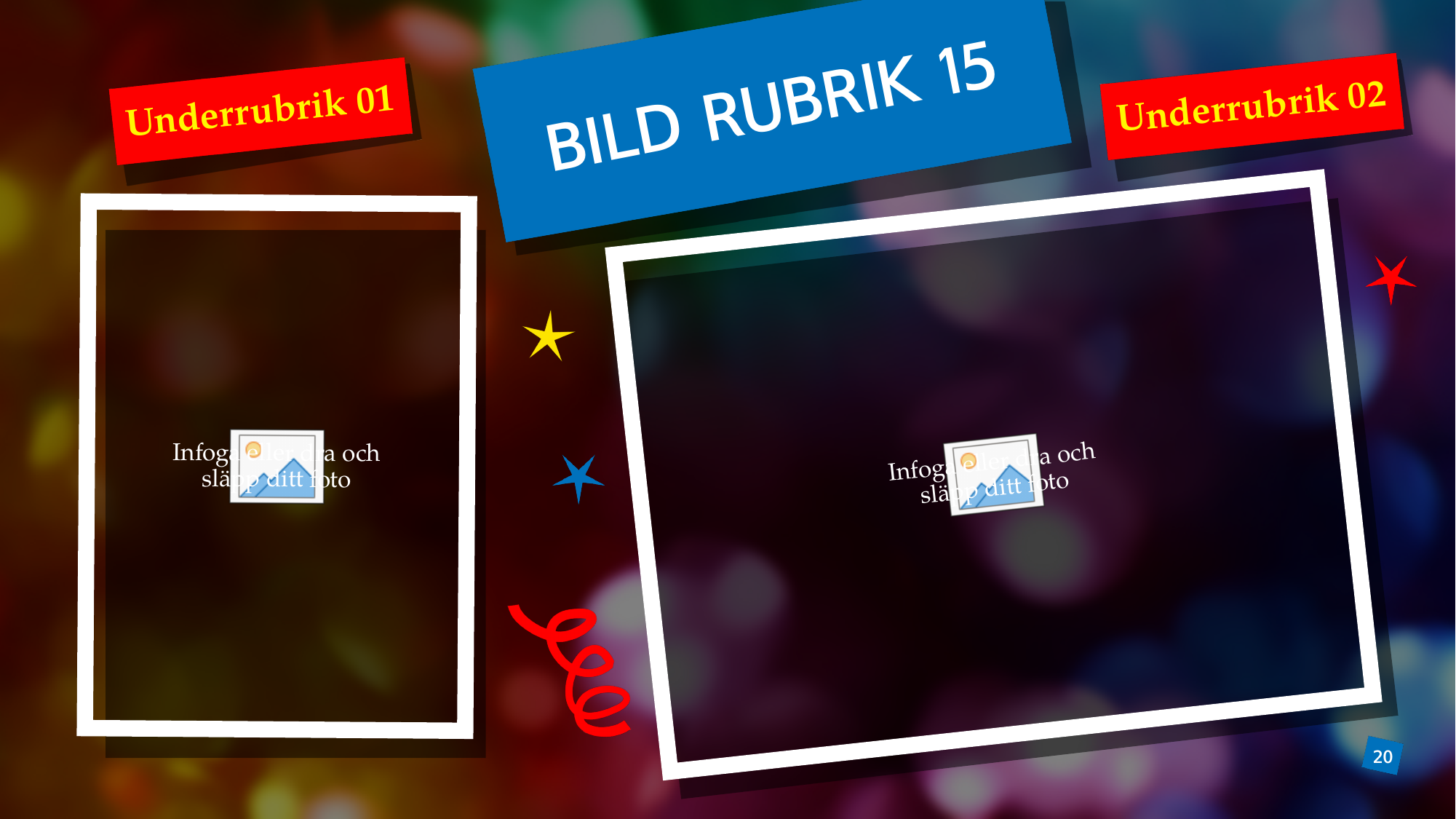

# BILD RUBRIK 15
Underrubrik 02
Underrubrik 01

20